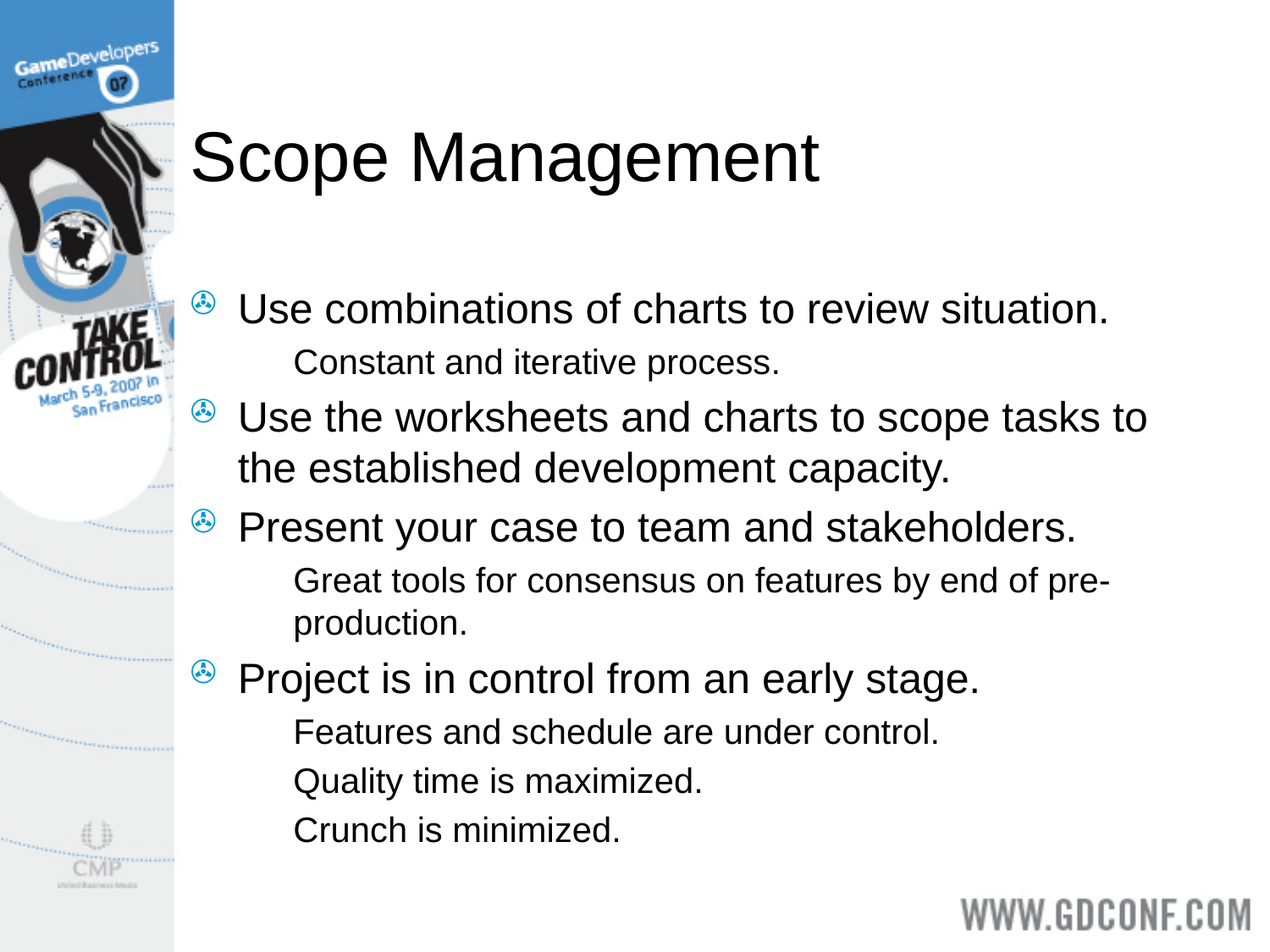

# Scope Management
Use combinations of charts to review situation.
Constant and iterative process.
Use the worksheets and charts to scope tasks to the established development capacity.
Present your case to team and stakeholders.
Great tools for consensus on features by end of pre-production.
Project is in control from an early stage.
Features and schedule are under control.
Quality time is maximized.
Crunch is minimized.